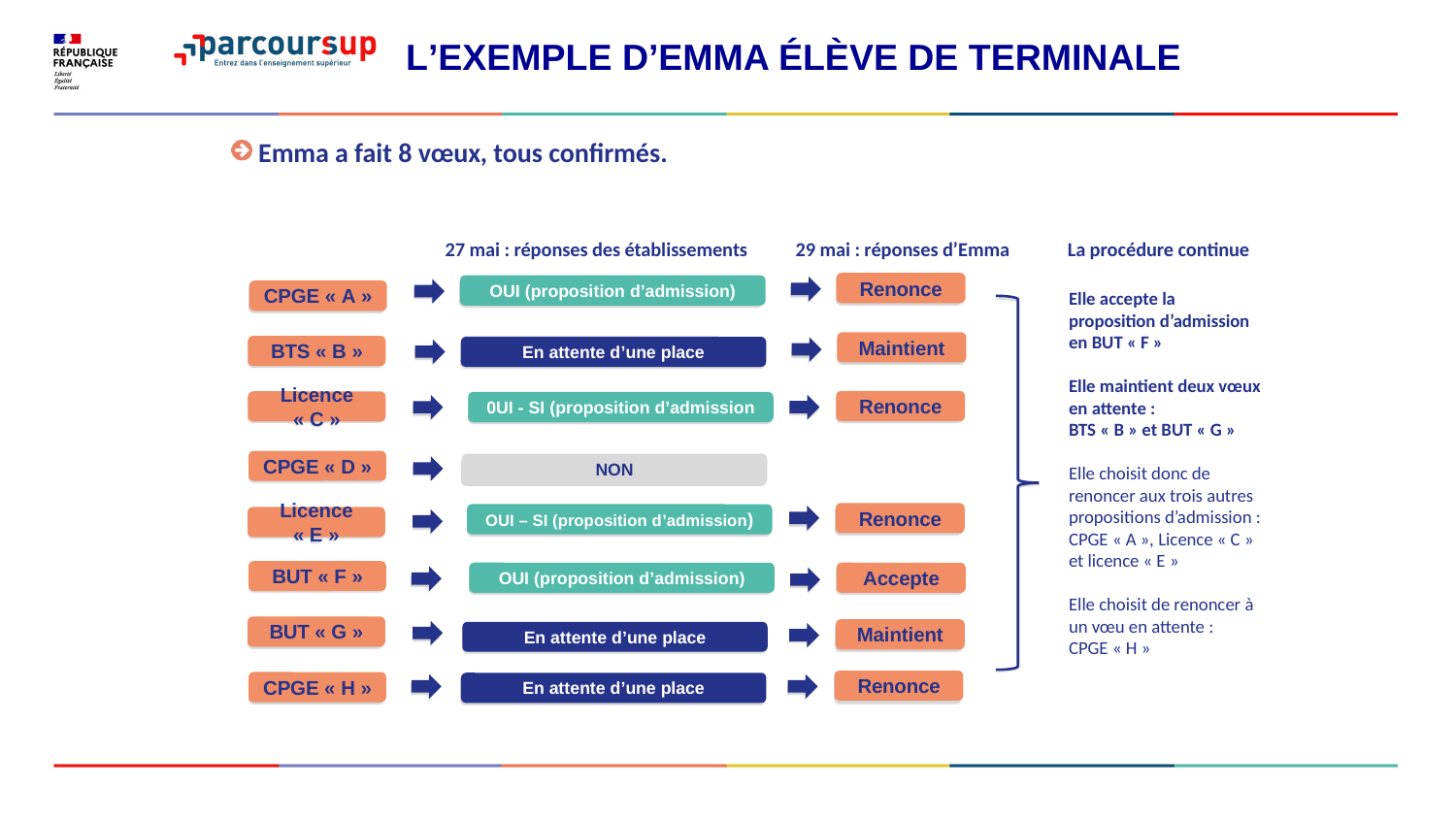

L’EXEMPLE D’EMMA ÉLÈVE DE TERMINALE

 Emma a fait 8 vœux, tous confirmés.
29 mai : réponses d’Emma
La procédure continue
27 mai : réponses des établissements
Renonce
OUI (proposition d’admission)

CPGE « A »
Elle accepte la proposition d’admission en BUT « F »

Elle maintient deux vœux en attente :
BTS « B » et BUT « G »

Elle choisit donc de renoncer aux trois autres propositions d’admission :
CPGE « A », Licence « C » et licence « E »

Elle choisit de renoncer à un vœu en attente :
CPGE « H »

Maintient
BTS « B »
En attente d’une place

Renonce
Licence « C »
0UI - SI (proposition d’admission

CPGE « D »
NON

Renonce
OUI – SI (proposition d’admission)

Licence « E »

BUT « F »
OUI (proposition d’admission)
Accepte

BUT « G »
Maintient

En attente d’une place

Renonce
CPGE « H »
En attente d’une place

40